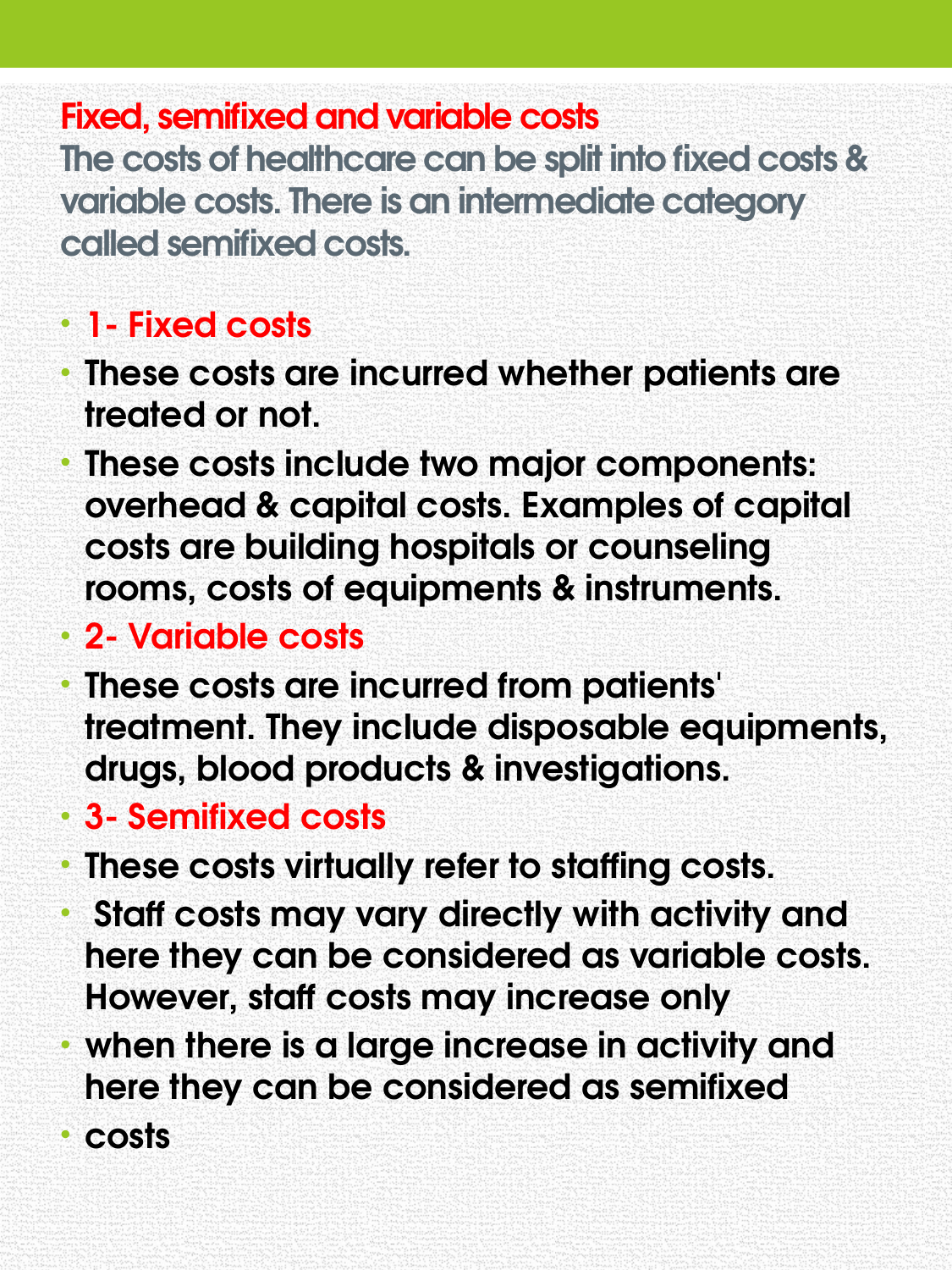

# Fixed, semifixed and variable costs The costs of healthcare can be split into fixed costs & variable costs. There is an intermediate category called semifixed costs.
1- Fixed costs
These costs are incurred whether patients are treated or not.
These costs include two major components: overhead & capital costs. Examples of capital costs are building hospitals or counseling rooms, costs of equipments & instruments.
2- Variable costs
These costs are incurred from patients' treatment. They include disposable equipments, drugs, blood products & investigations.
3- Semifixed costs
These costs virtually refer to staffing costs.
 Staff costs may vary directly with activity and here they can be considered as variable costs. However, staff costs may increase only
when there is a large increase in activity and here they can be considered as semifixed
costs